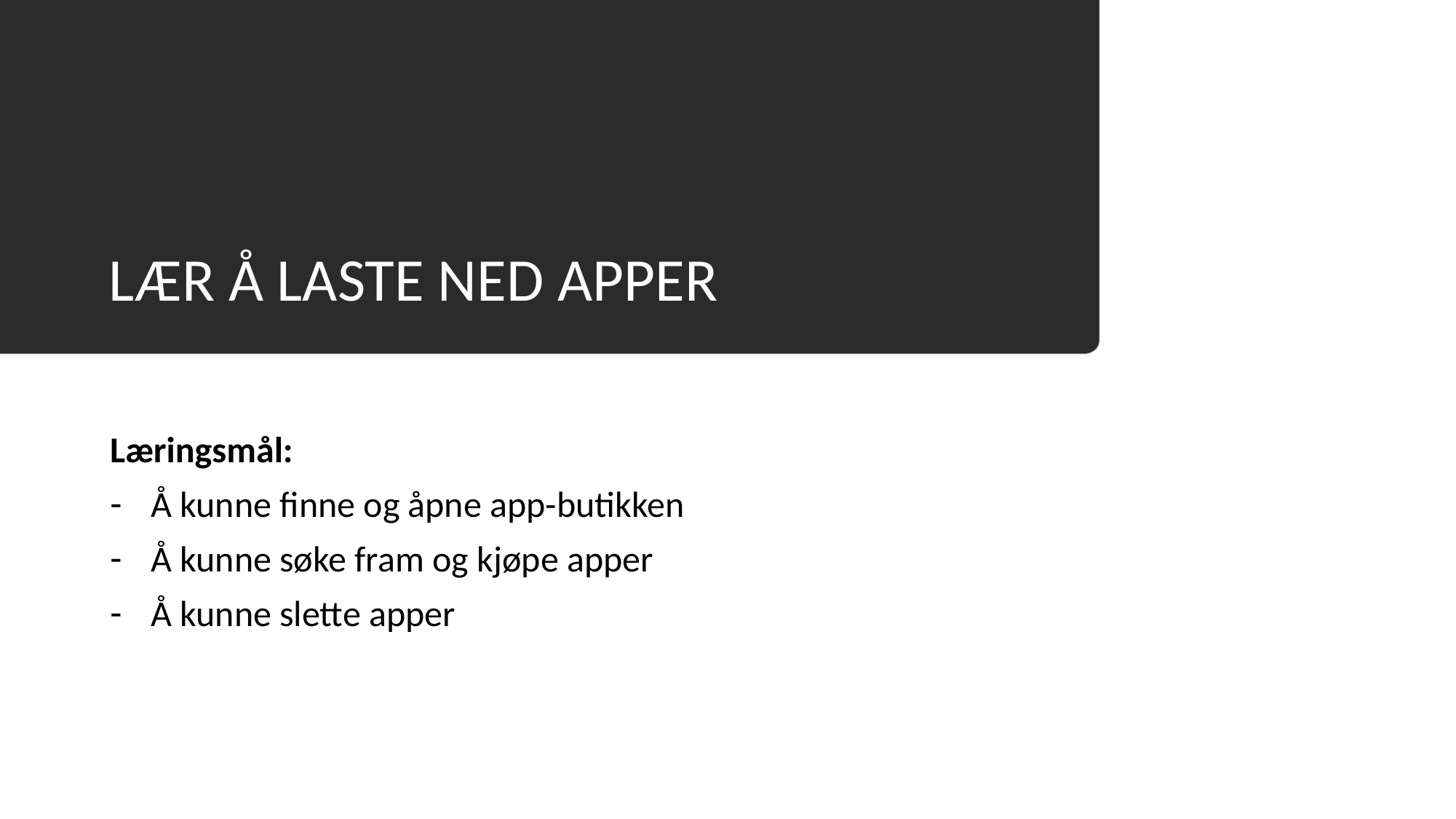

# LÆR Å LASTE NED APPER
Læringsmål:
Å kunne finne og åpne app-butikken
Å kunne søke fram og kjøpe apper
Å kunne slette apper